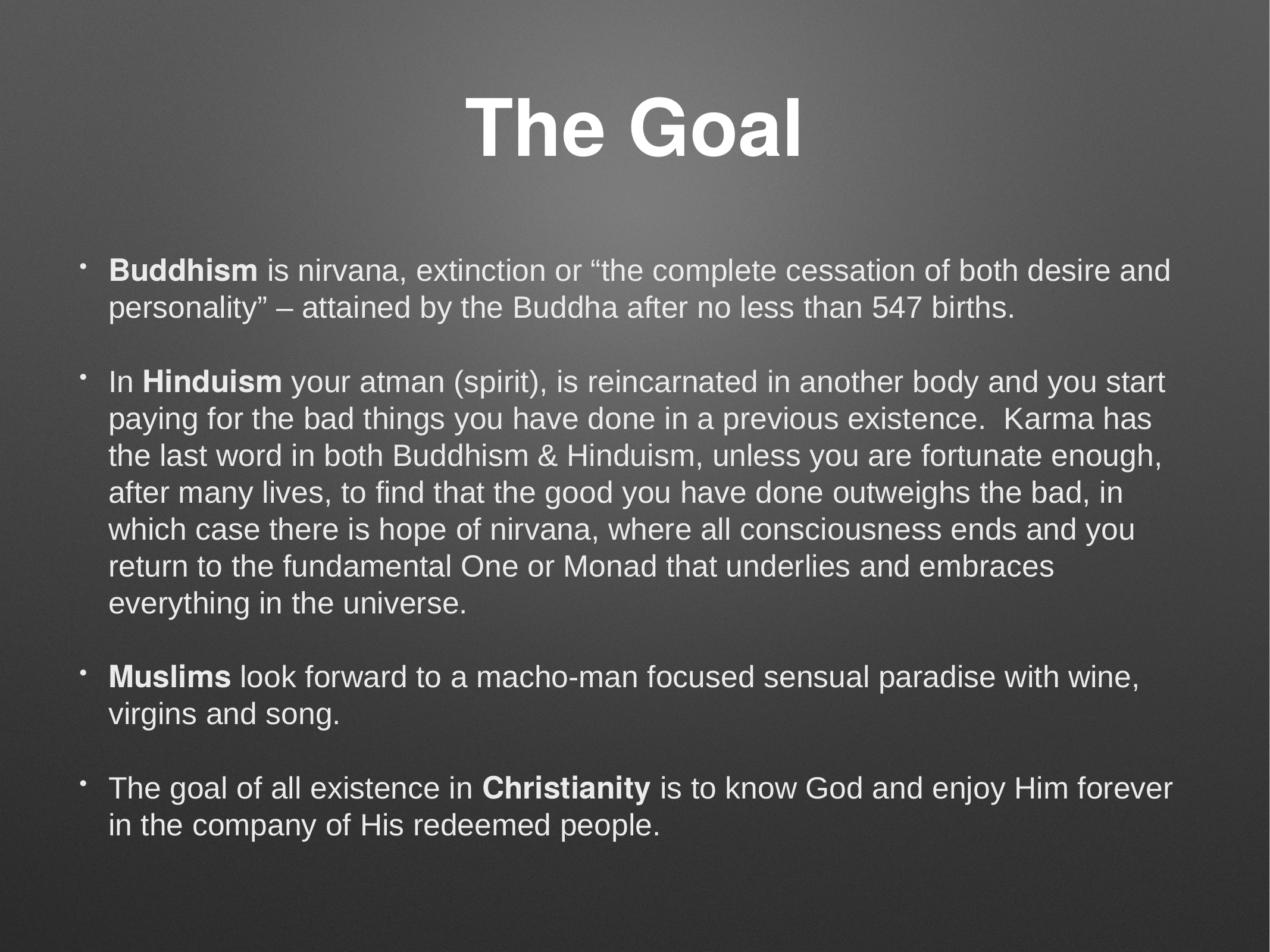

# The Goal
Buddhism is nirvana, extinction or “the complete cessation of both desire and personality” – attained by the Buddha after no less than 547 births.
In Hinduism your atman (spirit), is reincarnated in another body and you start paying for the bad things you have done in a previous existence.  Karma has the last word in both Buddhism & Hinduism, unless you are fortunate enough, after many lives, to find that the good you have done outweighs the bad, in which case there is hope of nirvana, where all consciousness ends and you return to the fundamental One or Monad that underlies and embraces everything in the universe.
Muslims look forward to a macho-man focused sensual paradise with wine, virgins and song.
The goal of all existence in Christianity is to know God and enjoy Him forever in the company of His redeemed people.